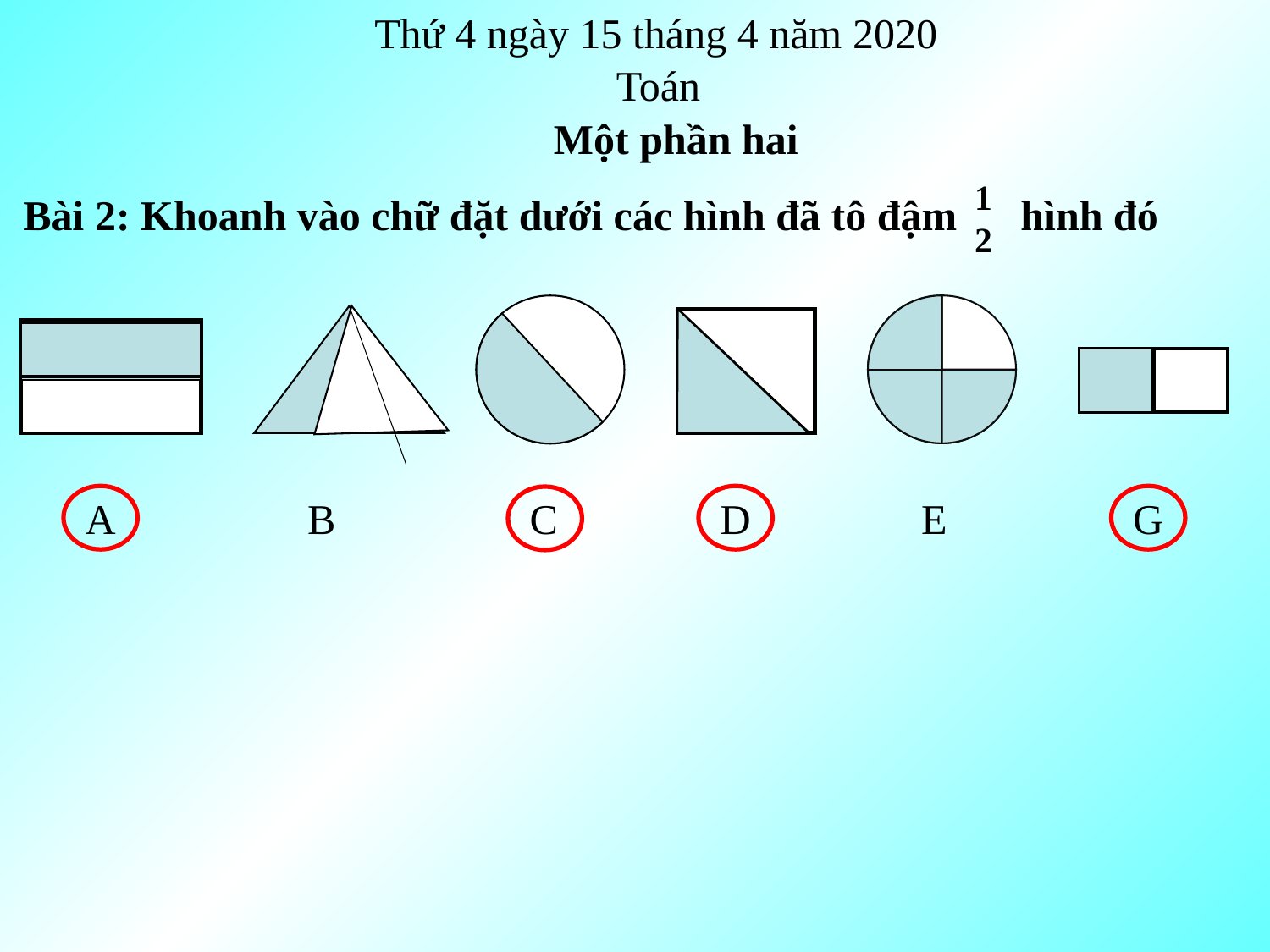

Thứ 4 ngày 15 tháng 4 năm 2020
Toán
Một phần hai
1
2
 Bài 2: Khoanh vào chữ đặt dưới các hình đã tô đậm      hình đó

A
B
C

D
E

G